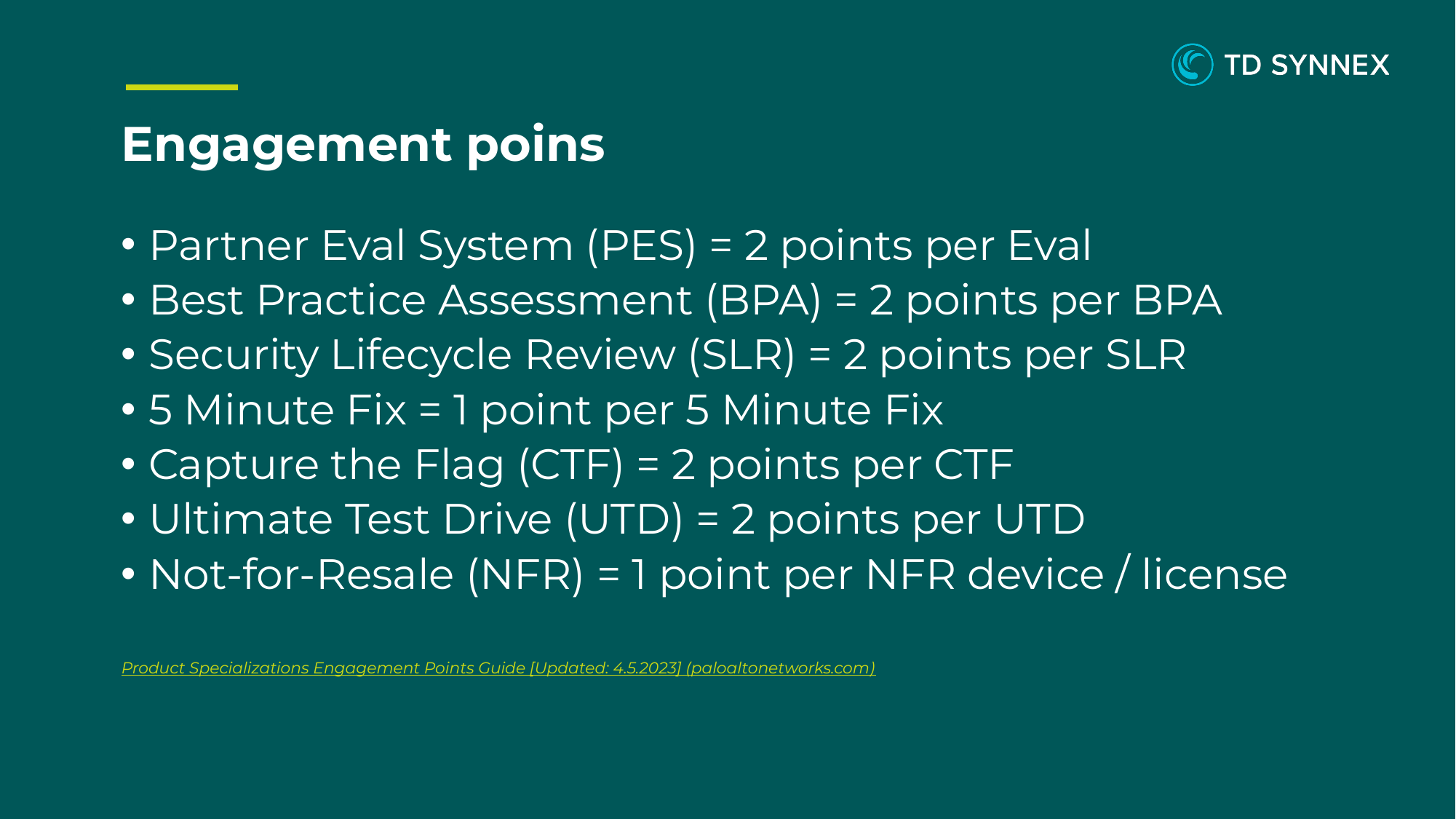

# Engagement poins
Partner Eval System (PES) = 2 points per Eval
Best Practice Assessment (BPA) = 2 points per BPA
Security Lifecycle Review (SLR) = 2 points per SLR
5 Minute Fix = 1 point per 5 Minute Fix
Capture the Flag (CTF) = 2 points per CTF
Ultimate Test Drive (UTD) = 2 points per UTD
Not-for-Resale (NFR) = 1 point per NFR device / license

Product Specializations Engagement Points Guide [Updated: 4.5.2023] (paloaltonetworks.com)